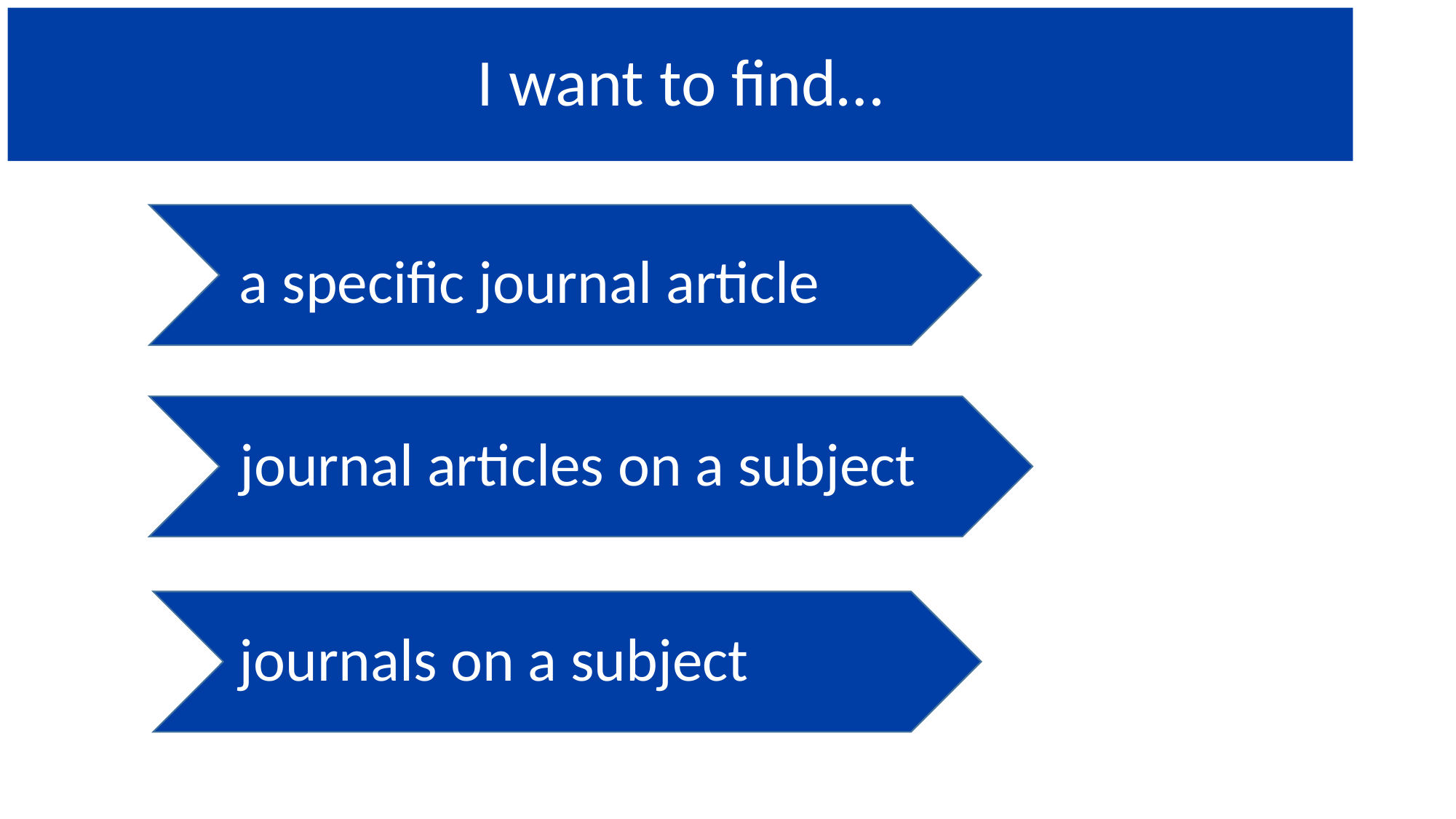

# I want to find…

 a specific journal article

 journal articles on a subject

 journals on a subject